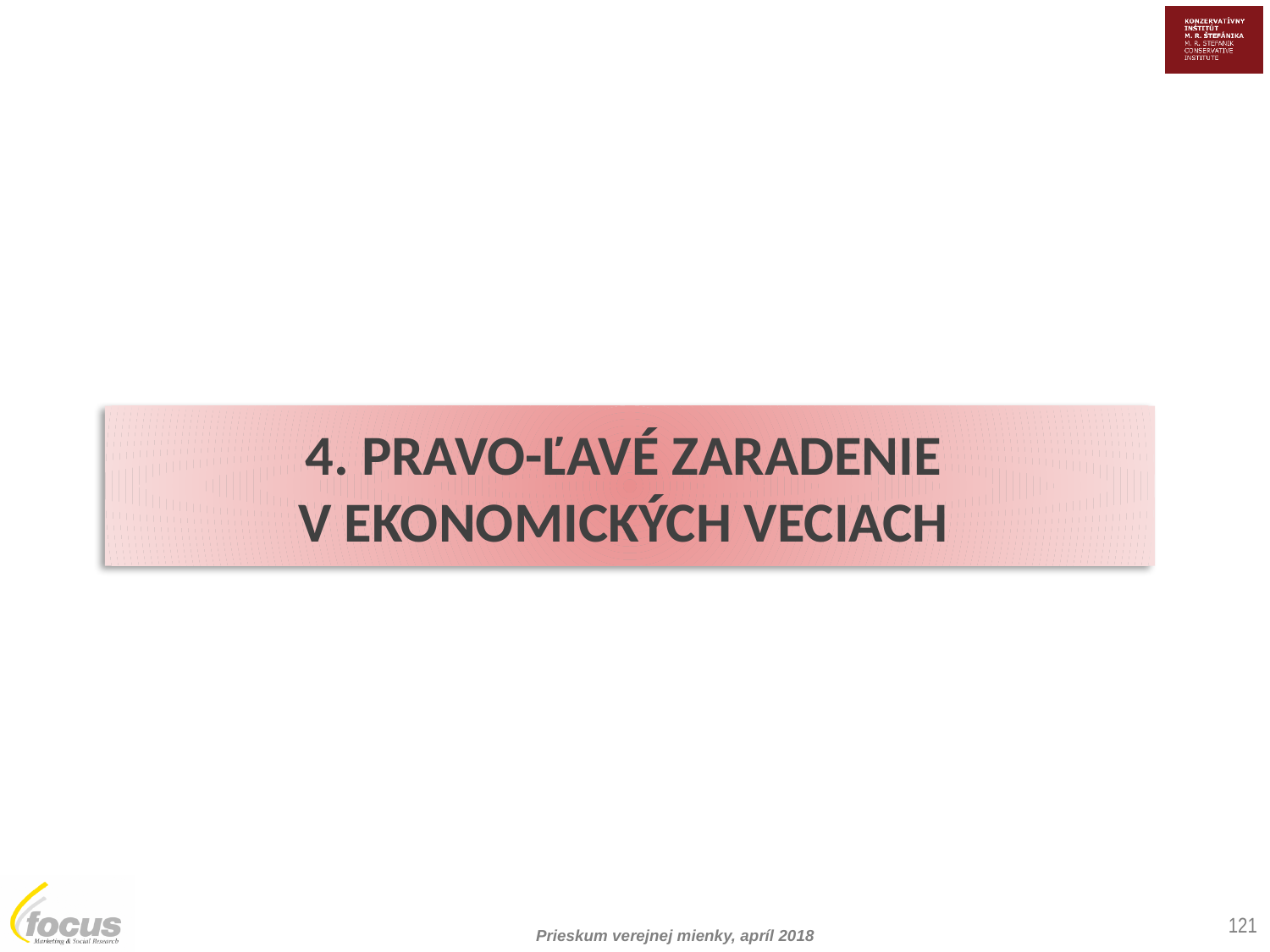

4. pravo-ľavé zaradenie
 v ekonomických veciach
121